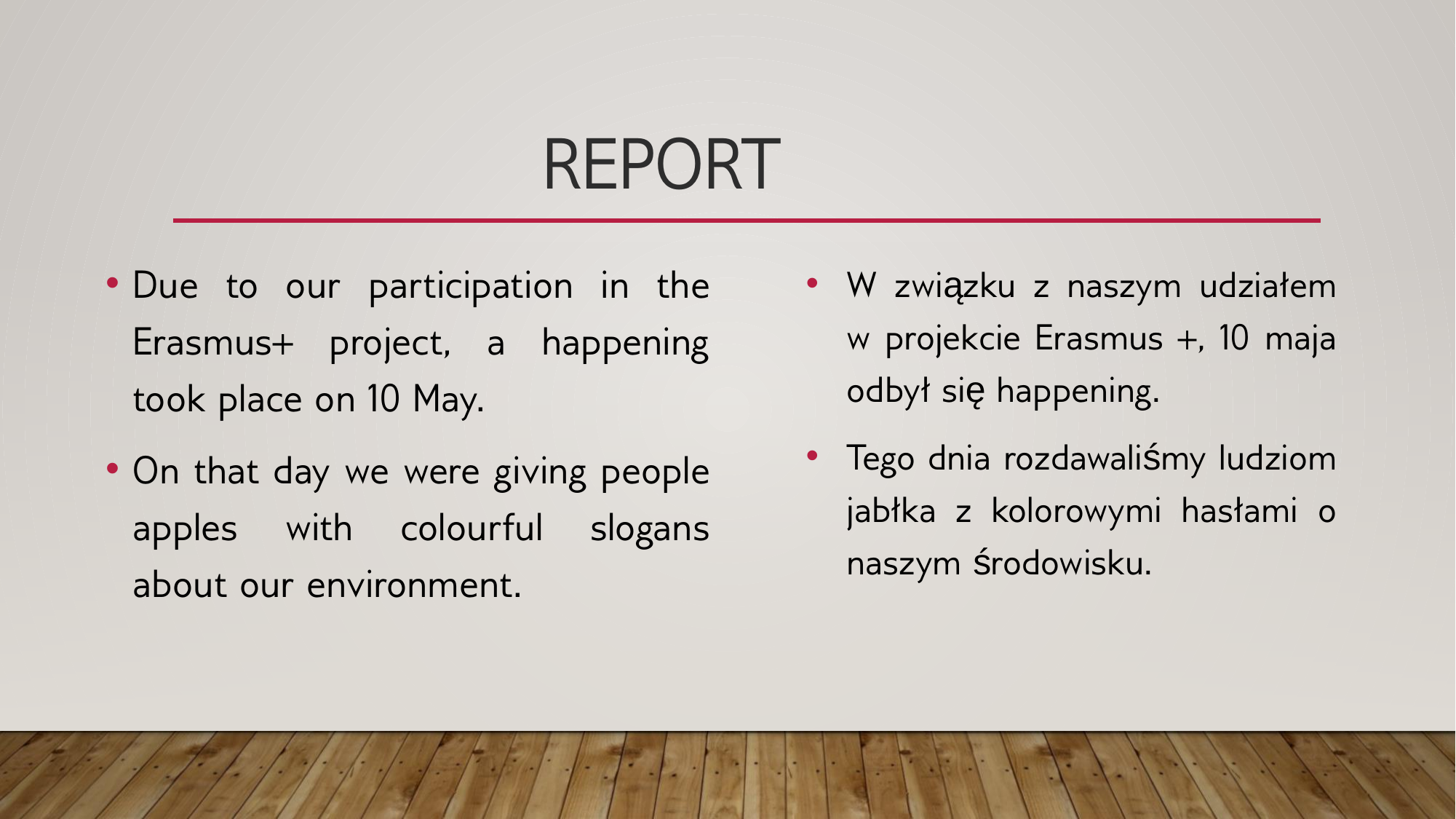

REPORT
Due to our participation in the Erasmus+ project, a happening took place on 10 May.
On that day we were giving people apples with colourful slogans about our environment.

W związku z naszym udziałem w projekcie Erasmus +, 10 maja odbył się happening.
Tego dnia rozdawaliśmy ludziom jabłka z kolorowymi hasłami o naszym środowisku.